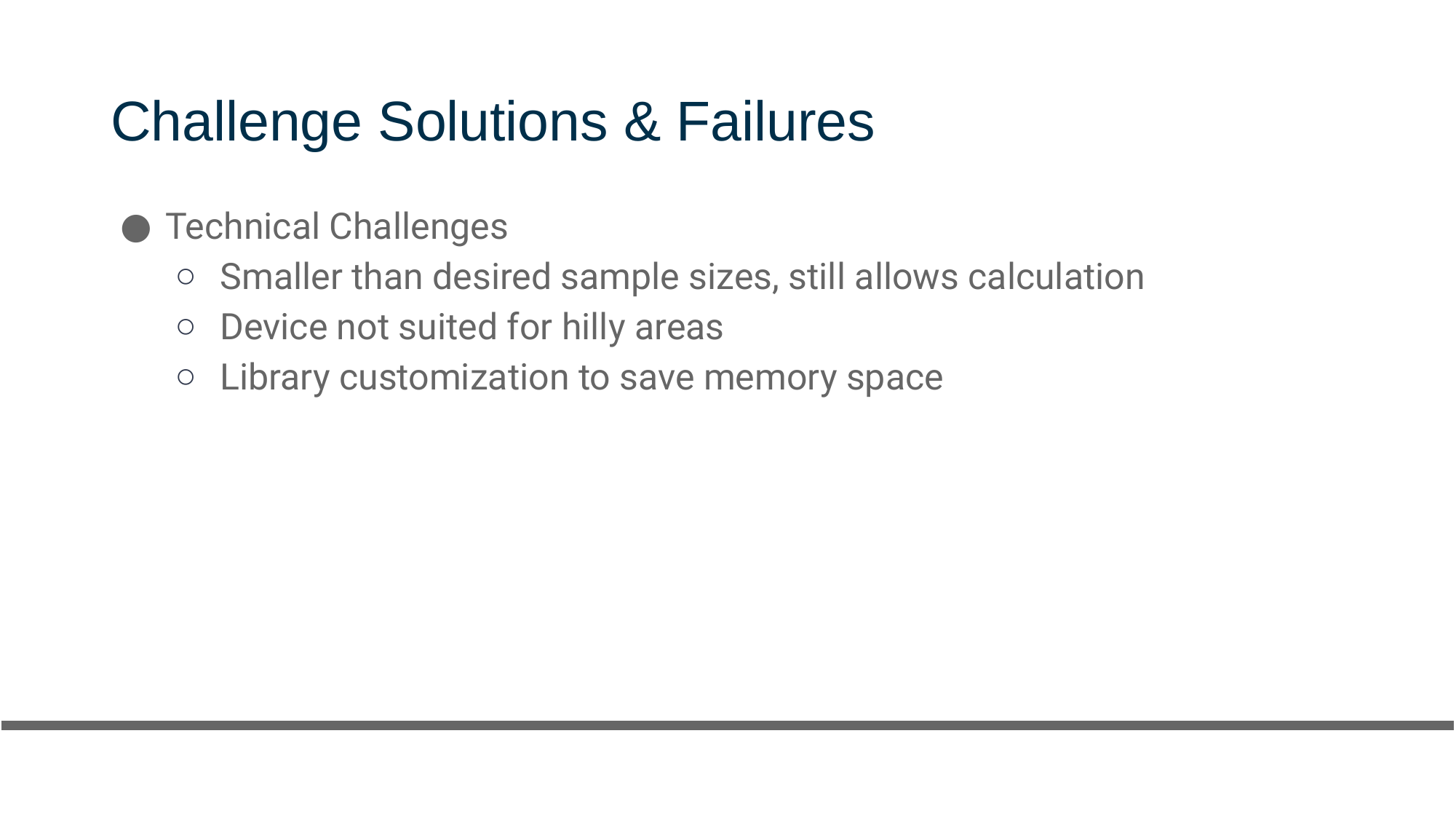

# Challenge Solutions & Failures
Technical Challenges
Smaller than desired sample sizes, still allows calculation
Device not suited for hilly areas
Library customization to save memory space